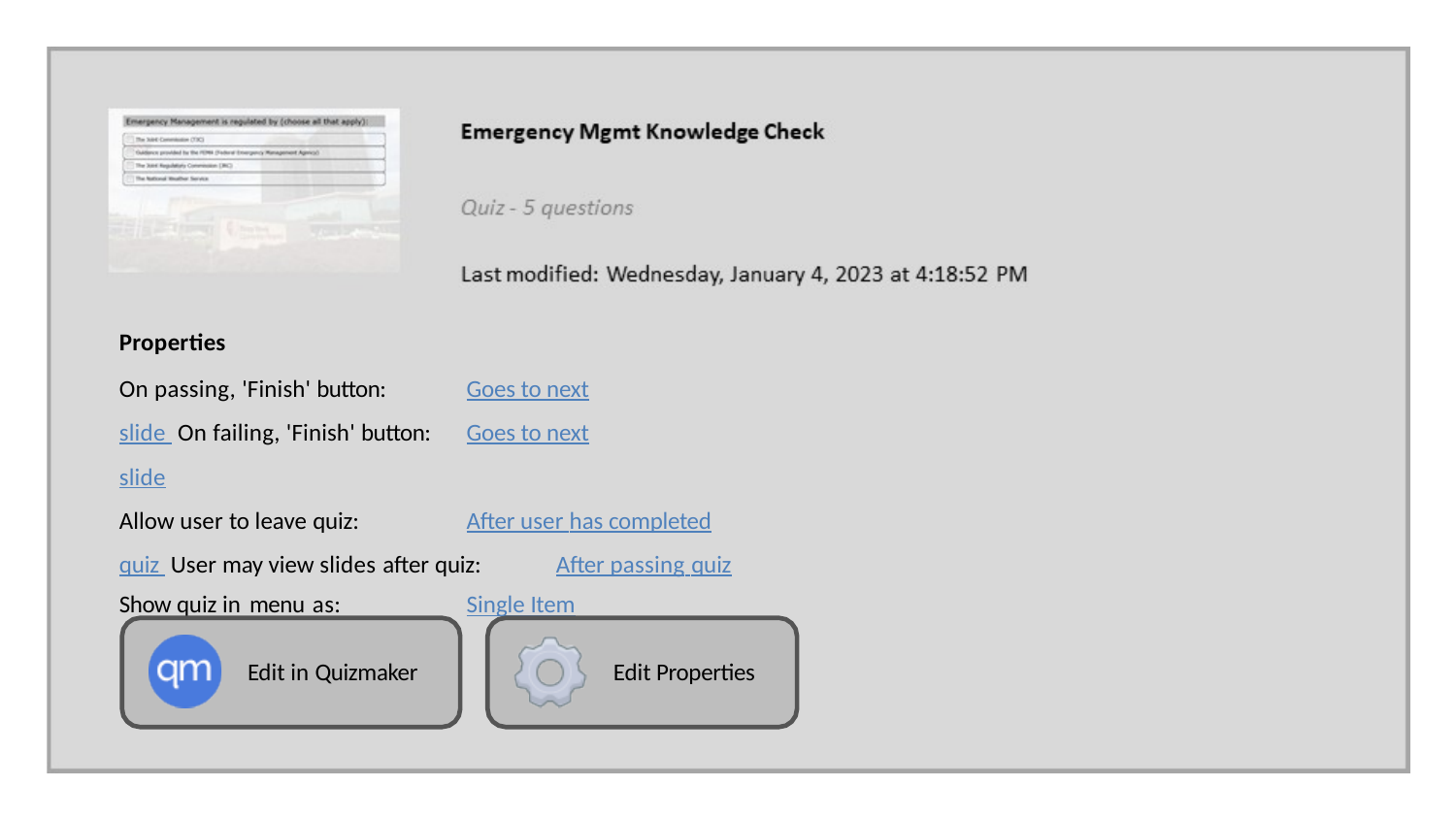

Properties
On passing, 'Finish' button:	Goes to next slide  On failing, 'Finish' button:	Goes to next slide
Allow user to leave quiz:	After user has completed quiz  User may view slides after quiz:	After passing quiz
Show quiz in menu as:	Single Item

Edit in Quizmaker
Edit Properties